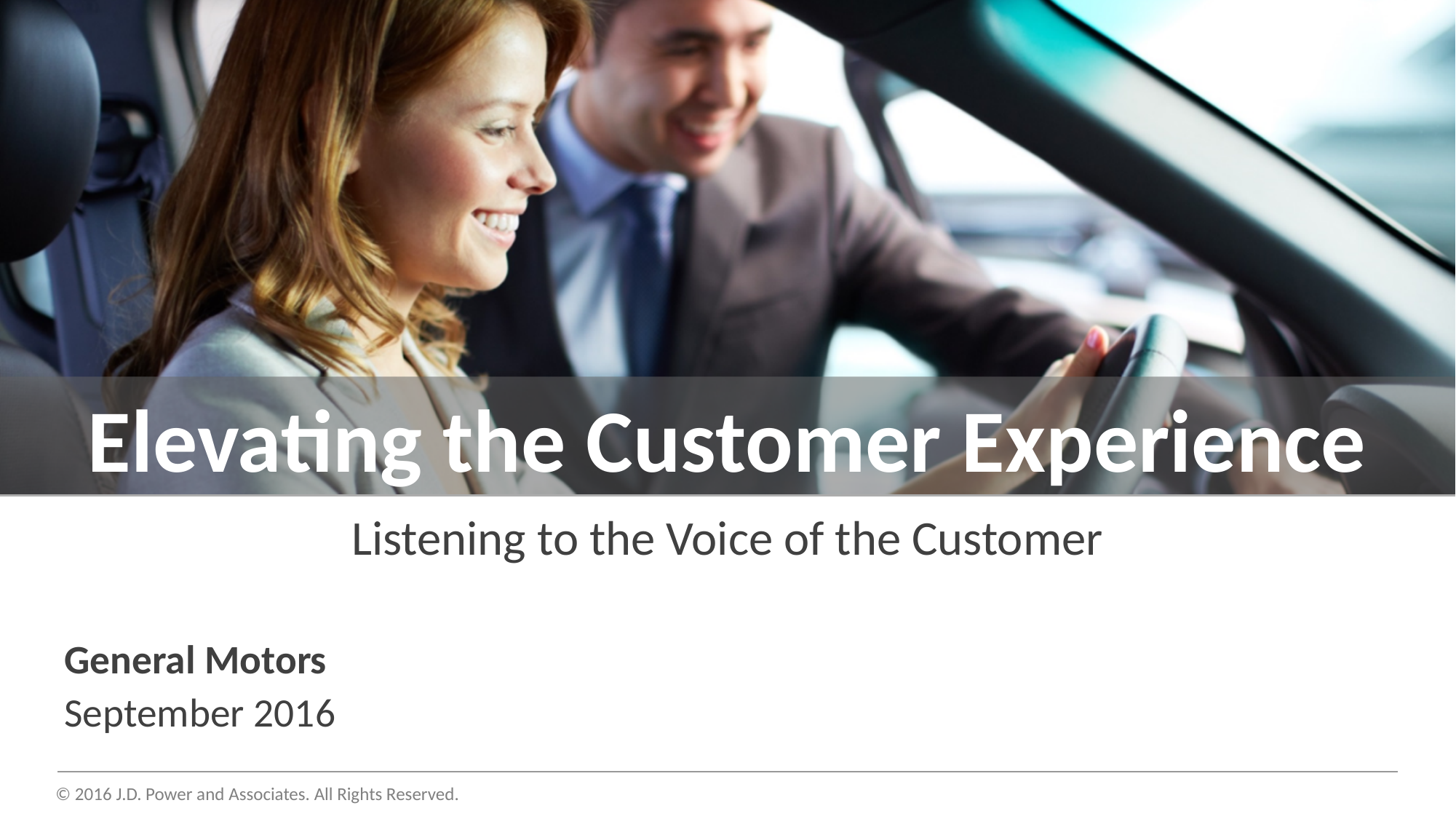

# Elevating the Customer Experience
Listening to the Voice of the Customer
General Motors
September 2016